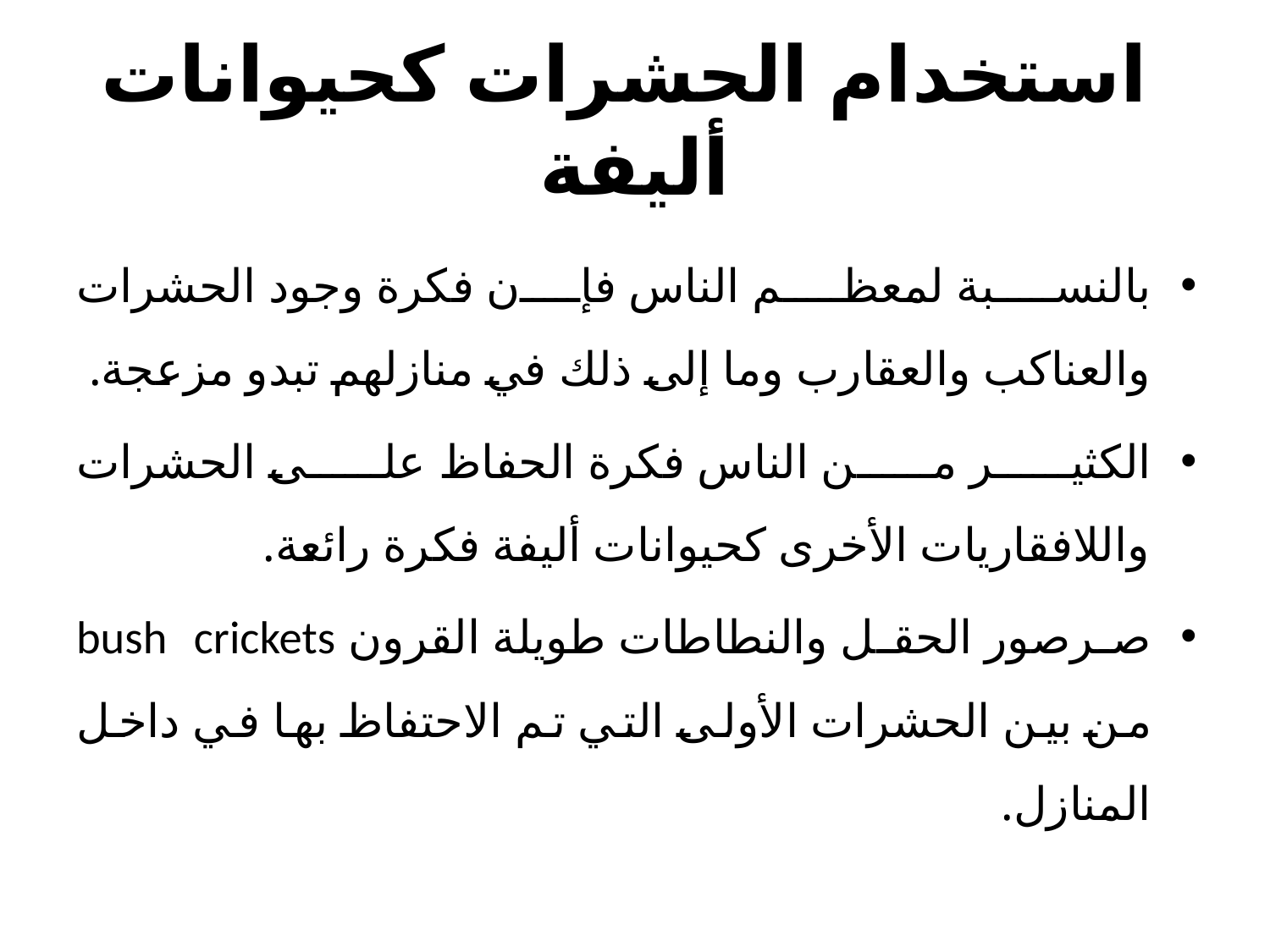

# استخدام الحشرات كحيوانات أليفة
بالنسبة لمعظم الناس فإن فكرة وجود الحشرات والعناكب والعقارب وما إلى ذلك في منازلهم تبدو مزعجة.
الكثير من الناس فكرة الحفاظ على الحشرات واللافقاريات الأخرى كحيوانات أليفة فكرة رائعة.
صرصور الحقل والنطاطات طويلة القرون bush crickets من بين الحشرات الأولى التي تم الاحتفاظ بها في داخل المنازل.